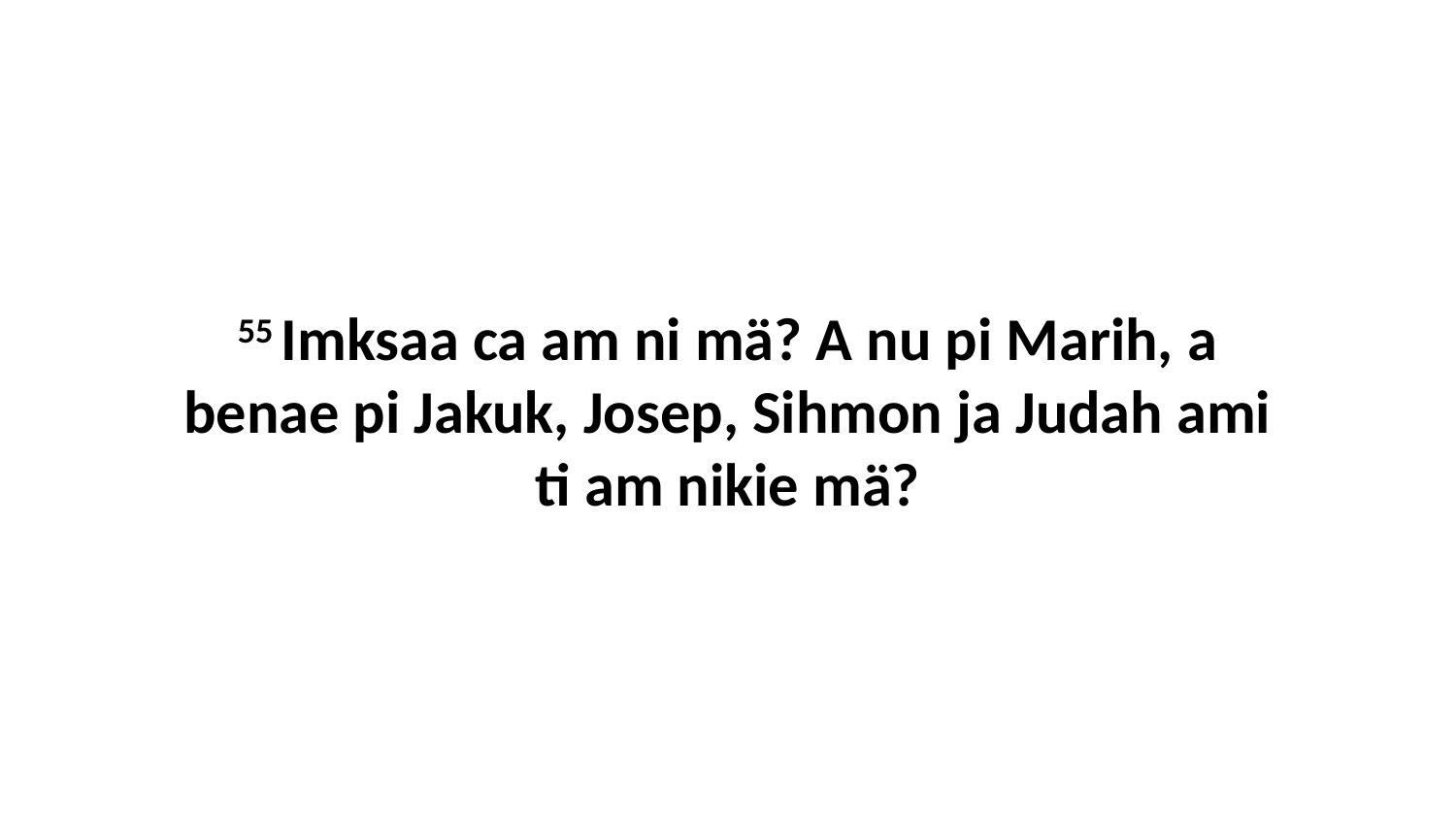

55 Imksaa ca am ni mä? A nu pi Marih, a benae pi Jakuk, Josep, Sihmon ja Judah ami ti am nikie mä?